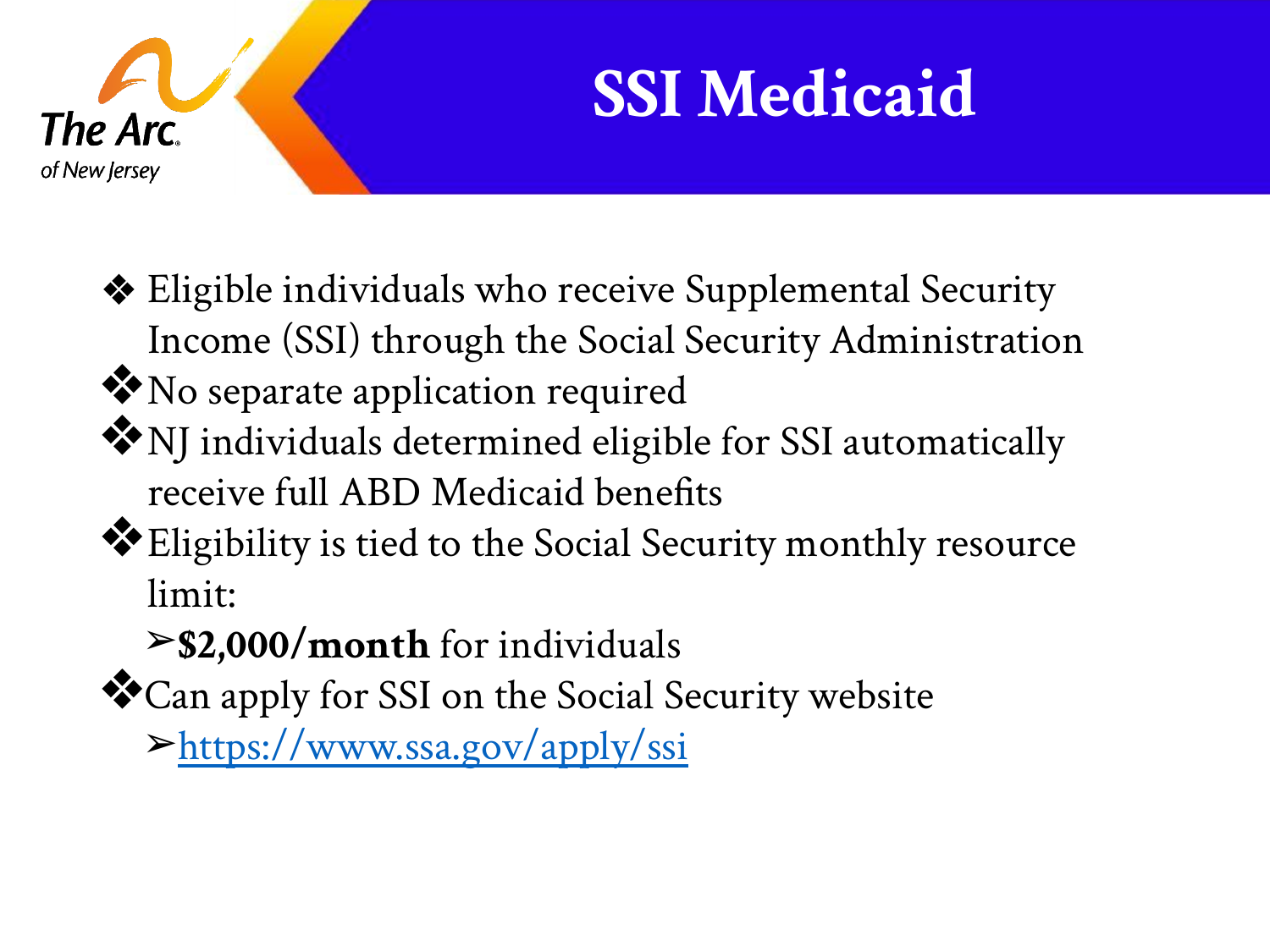

# SSI Medicaid
Eligible individuals who receive Supplemental Security Income (SSI) through the Social Security Administration
No separate application required
NJ individuals determined eligible for SSI automatically receive full ABD Medicaid benefits
Eligibility is tied to the Social Security monthly resource limit:
$2,000/month for individuals
Can apply for SSI on the Social Security website
https://www.ssa.gov/apply/ssi